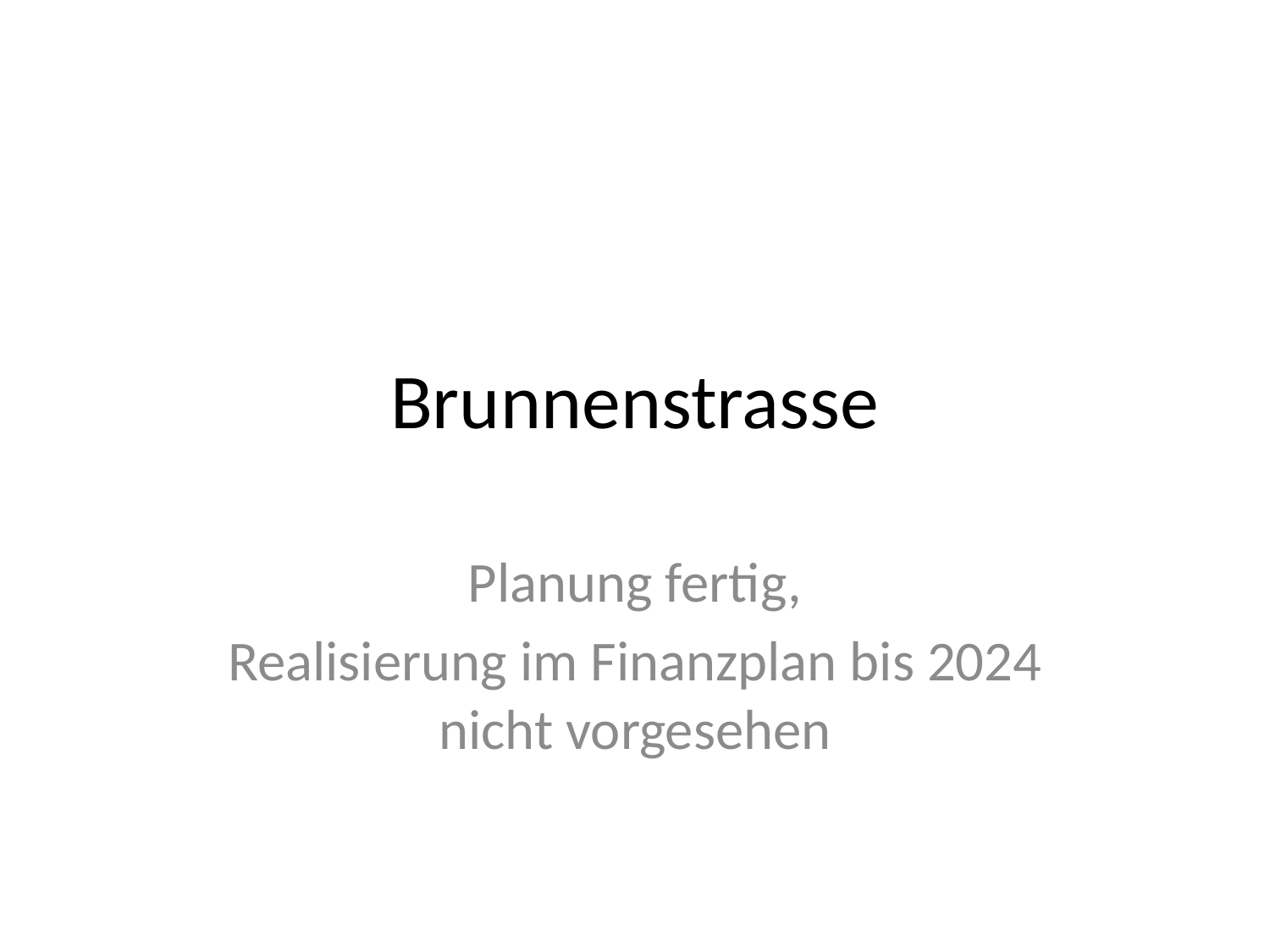

# Brunnenstrasse
Planung fertig,
Realisierung im Finanzplan bis 2024 nicht vorgesehen